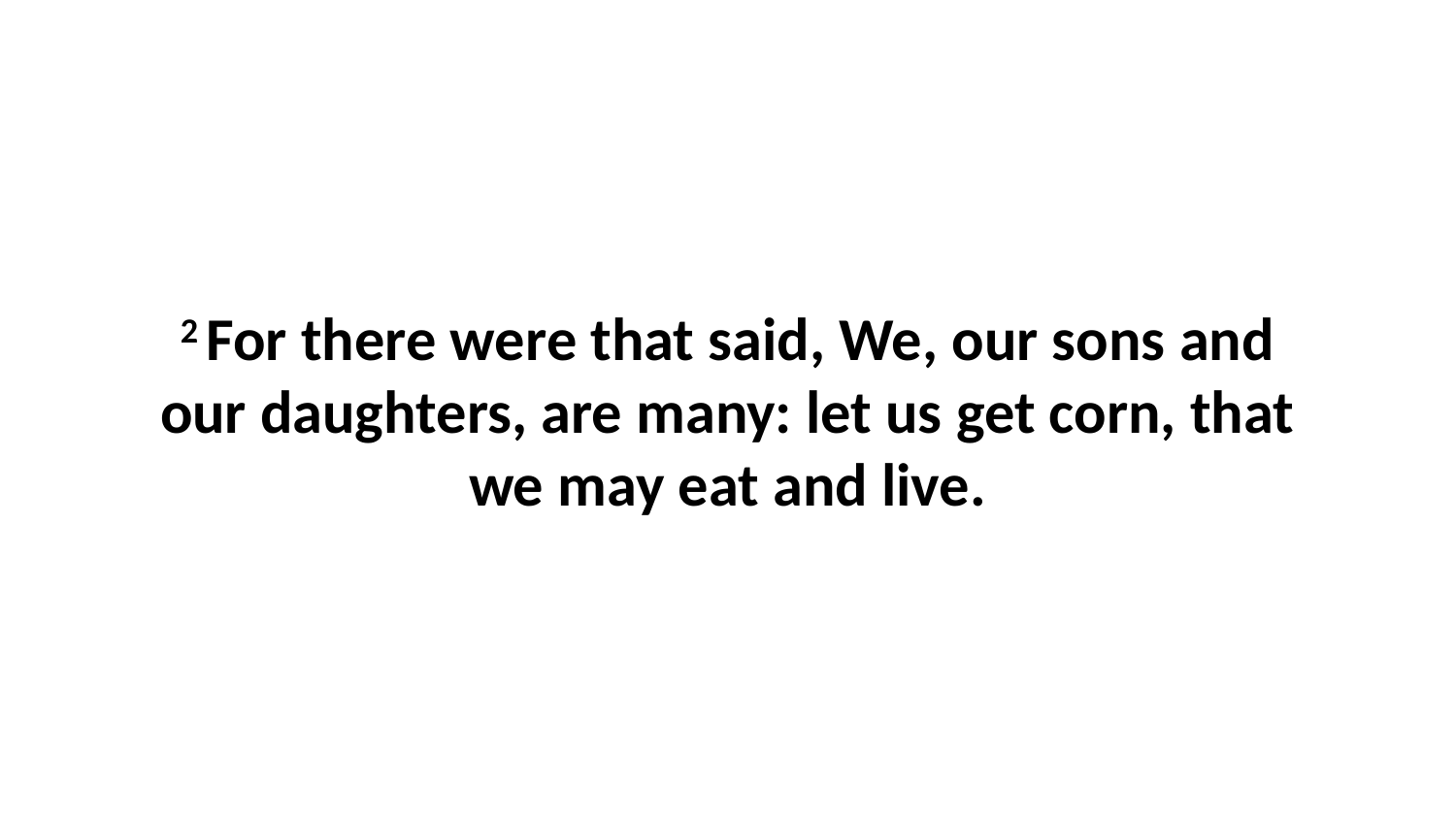

2 For there were that said, We, our sons and our daughters, are many: let us get corn, that we may eat and live.